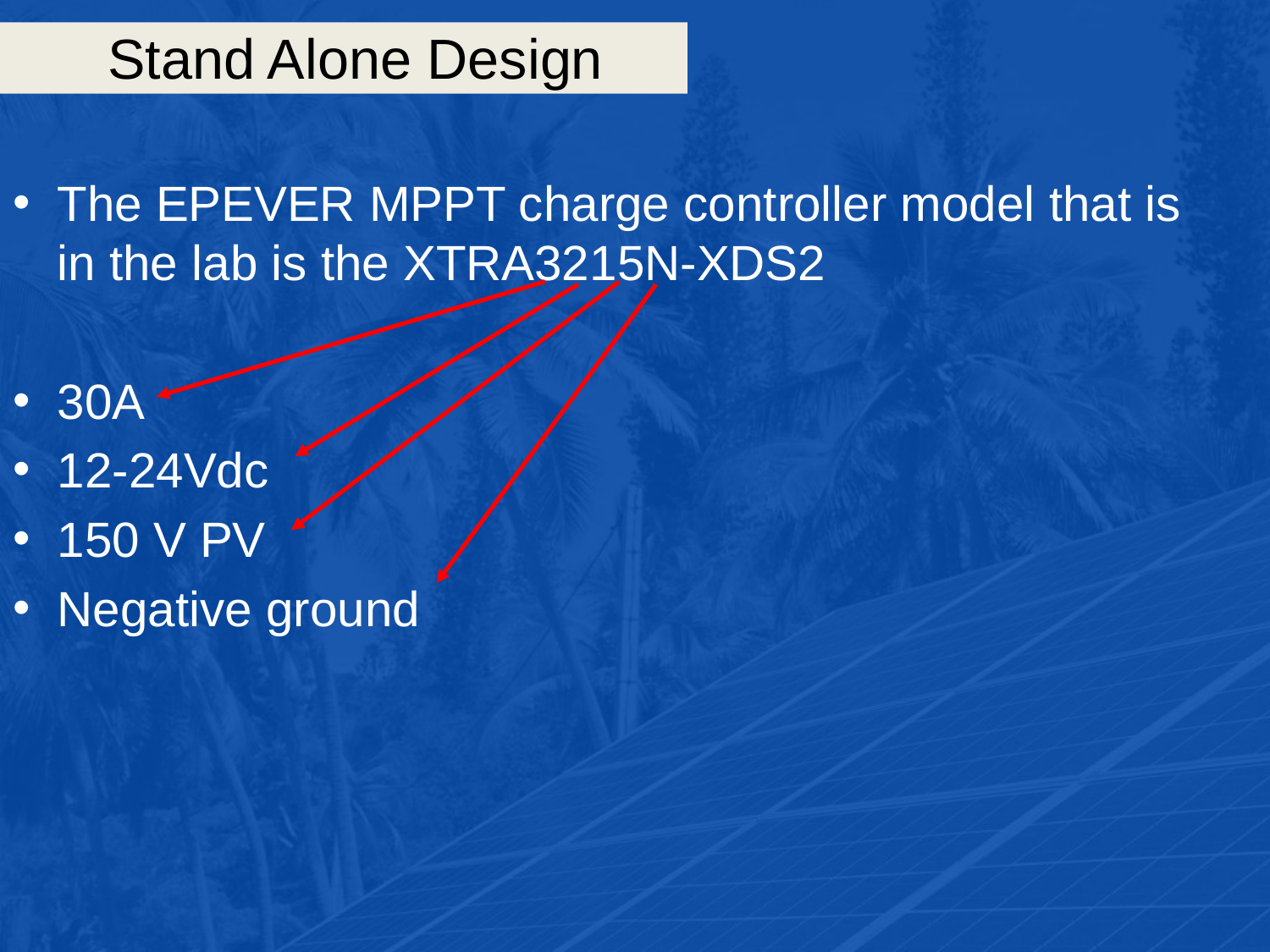

# Stand Alone Design
The EPEVER MPPT charge controller model that is in the lab is the XTRA3215N-XDS2

30A
12-24Vdc
150 V PV
Negative ground